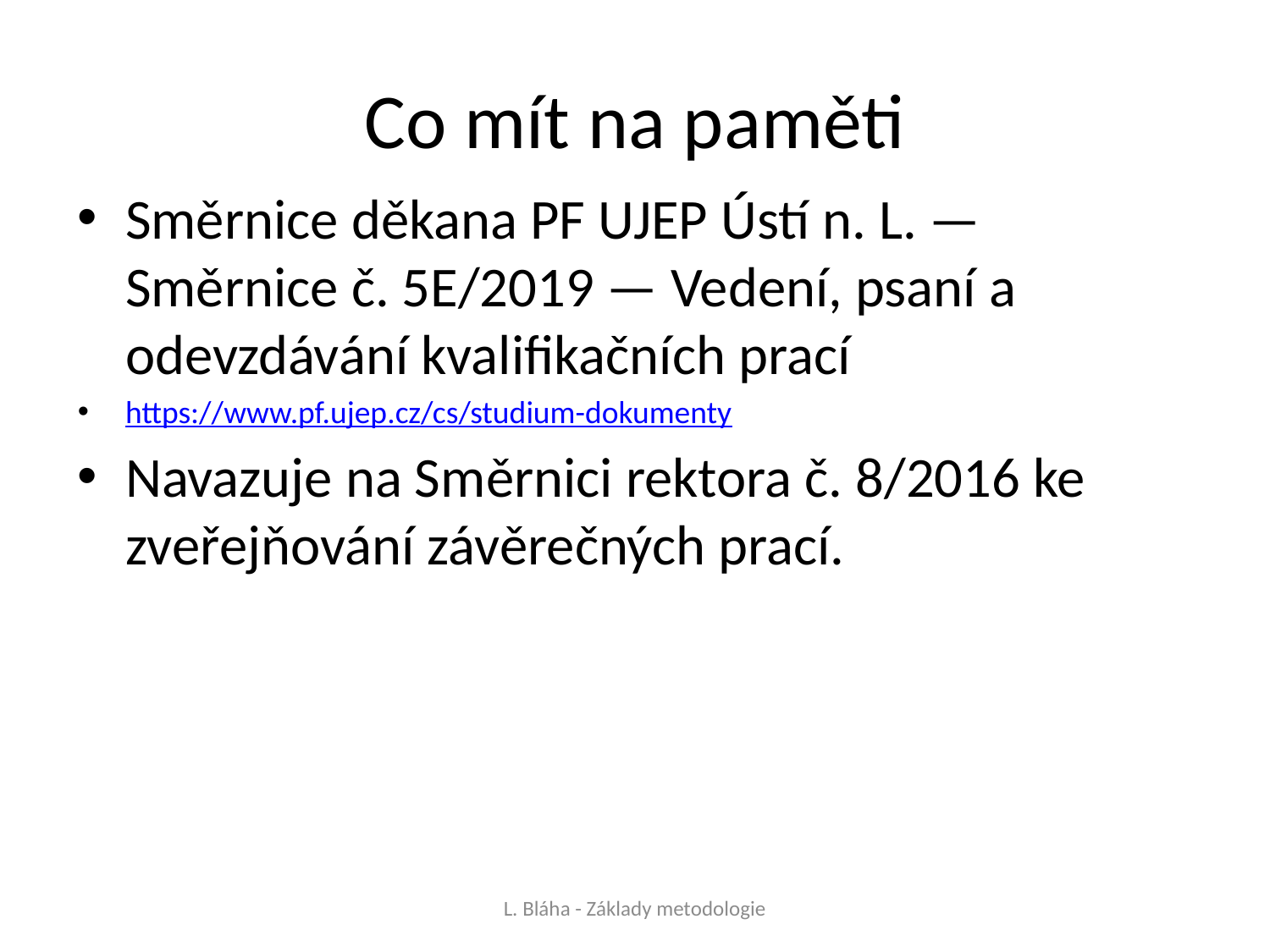

# Co mít na paměti
Směrnice děkana PF UJEP Ústí n. L. — Směrnice č. 5E/2019 — Vedení, psaní a odevzdávání kvalifikačních prací
https://www.pf.ujep.cz/cs/studium-dokumenty
Navazuje na Směrnici rektora č. 8/2016 ke zveřejňování závěrečných prací.
L. Bláha - Základy metodologie